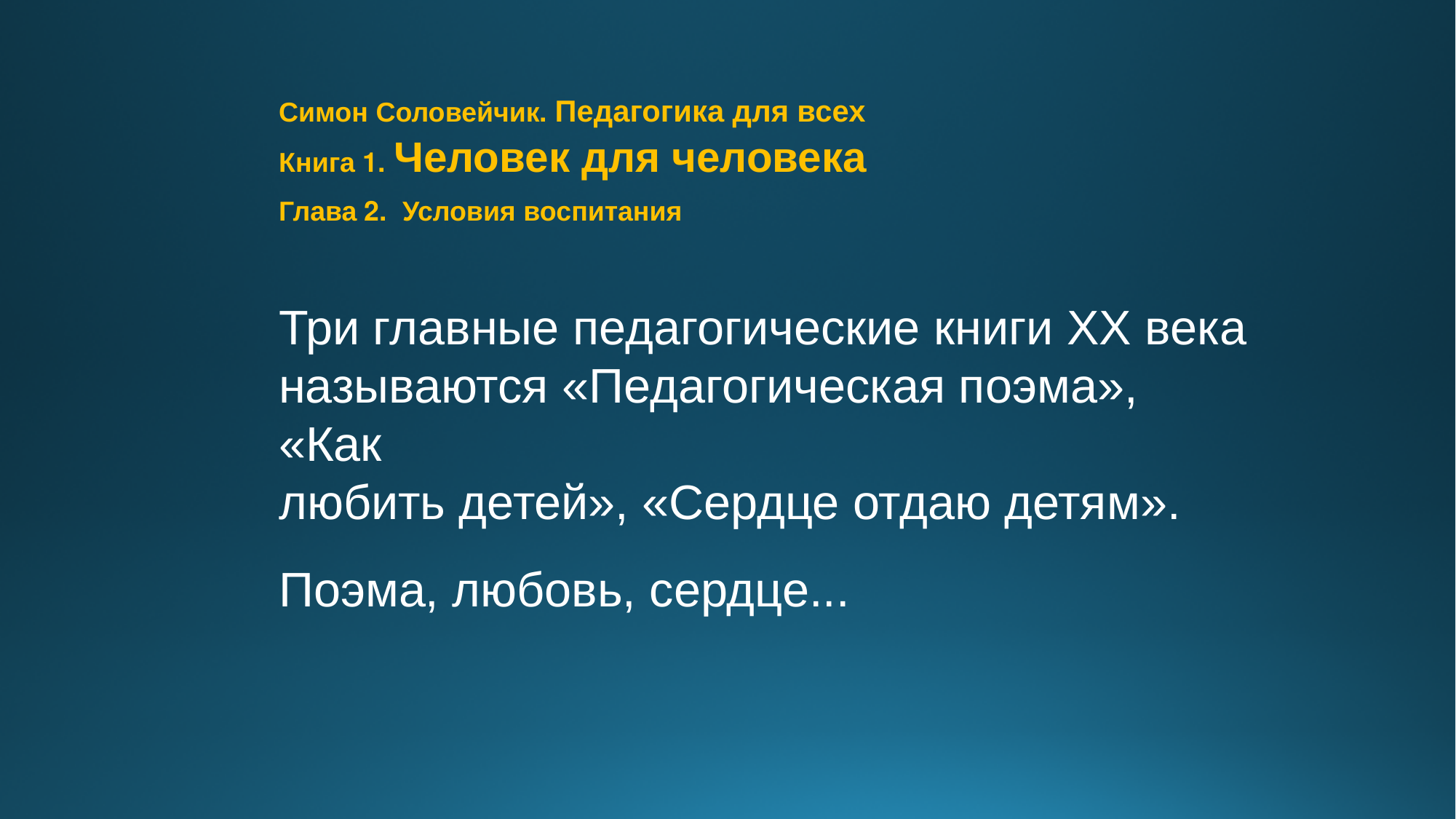

Симон Соловейчик. Педагогика для всех

Книга 1. Человек для человека

Глава 2.  Условия воспитания

Три главные педагогические книги XX века называются «Педагогическая поэма», «Как
любить детей», «Сердце отдаю детям».

Поэма, любовь, сердце...